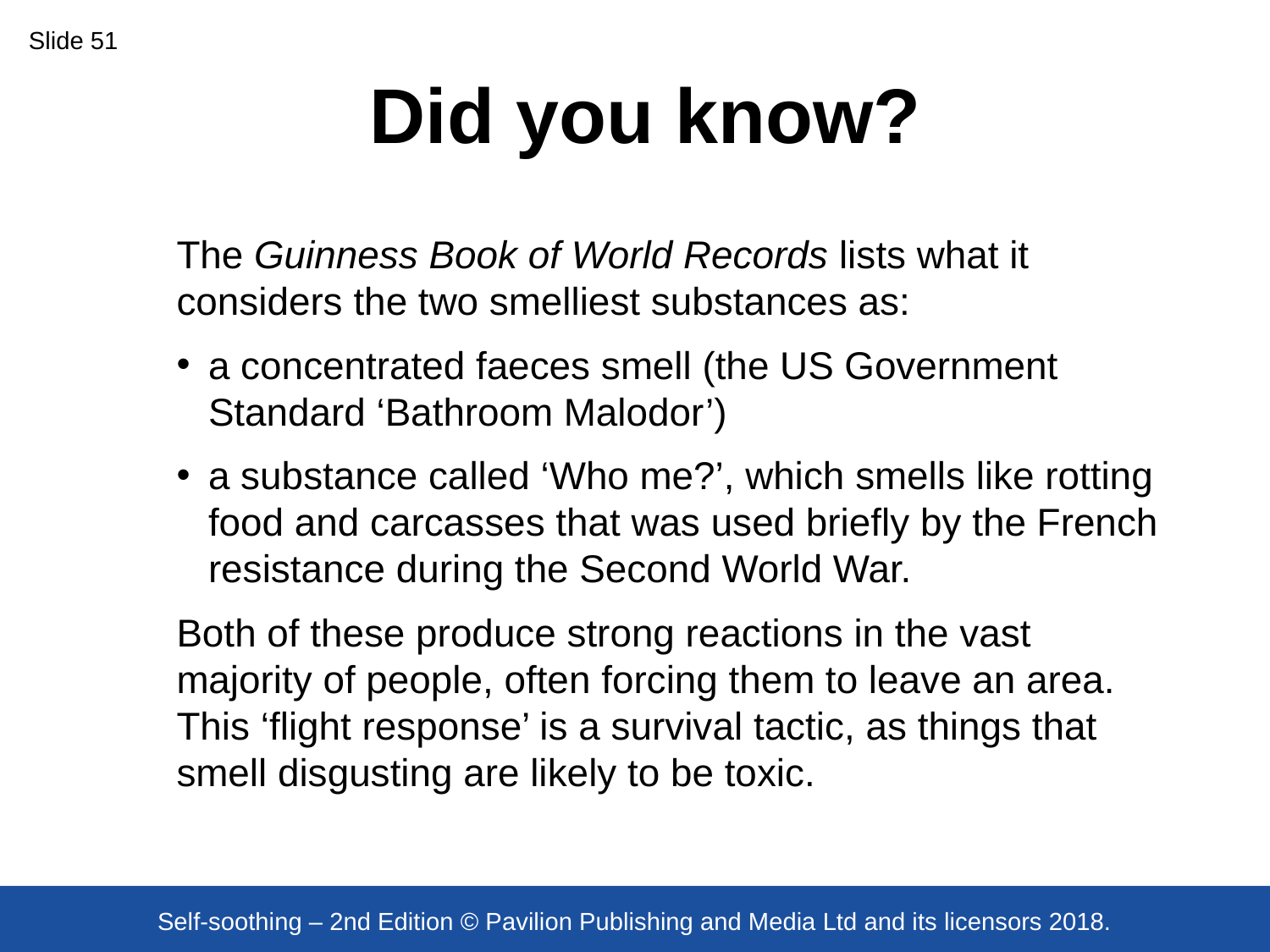

Slide 51
# Did you know?
The Guinness Book of World Records lists what it considers the two smelliest substances as:
a concentrated faeces smell (the US Government Standard ‘Bathroom Malodor’)
a substance called ‘Who me?’, which smells like rotting food and carcasses that was used briefly by the French resistance during the Second World War.
Both of these produce strong reactions in the vast majority of people, often forcing them to leave an area. This ‘flight response’ is a survival tactic, as things that smell disgusting are likely to be toxic.